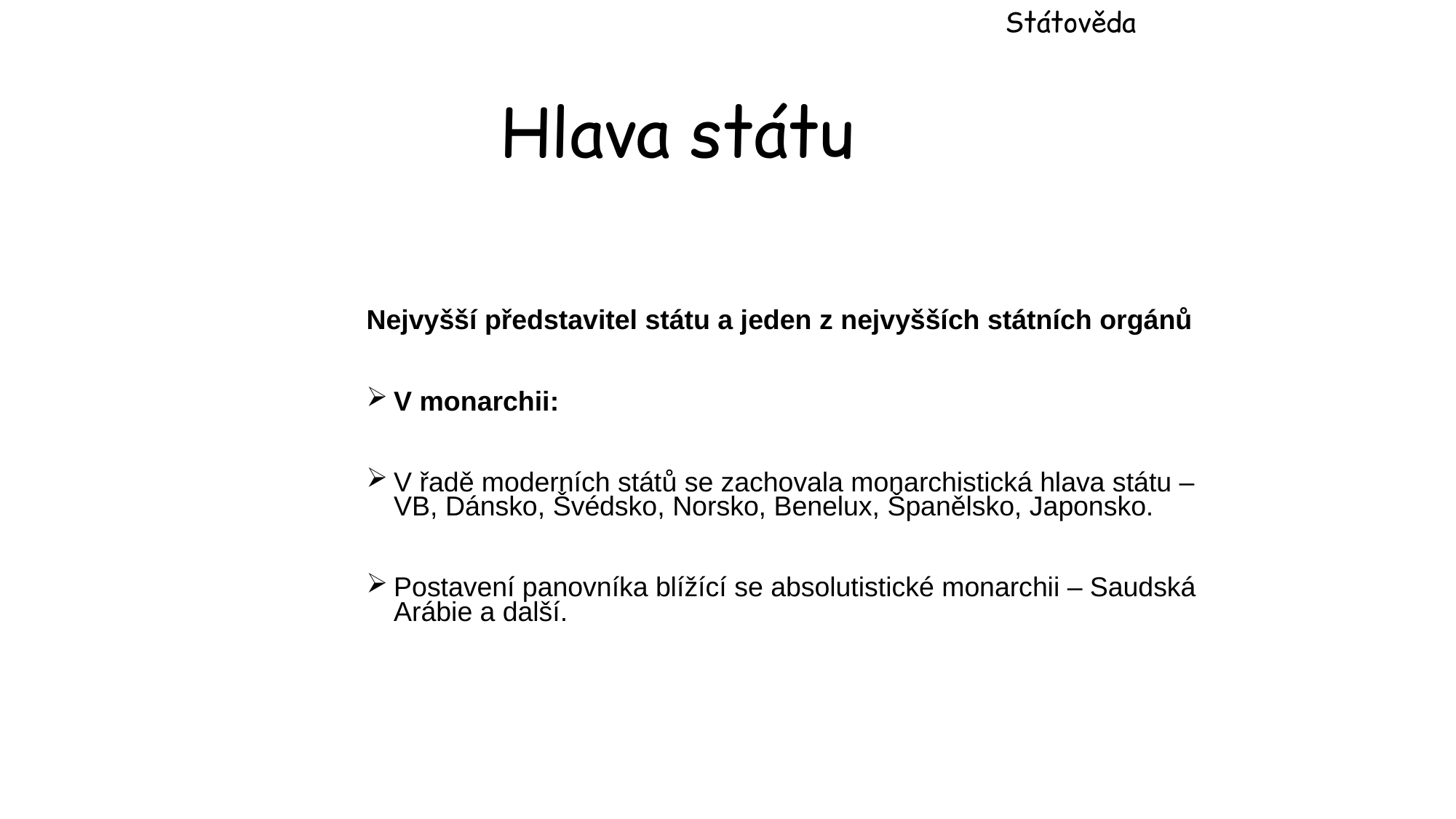

Státověda

Hlava státu

Nejvyšší představitel státu a jeden z nejvyšších státních orgánů

V monarchii:

V řadě moderních států se zachovala monarchistická hlava státu – VB, Dánsko, Švédsko, Norsko, Benelux, Španělsko, Japonsko.

Postavení panovníka blížící se absolutistické monarchii – Saudská Arábie a další.